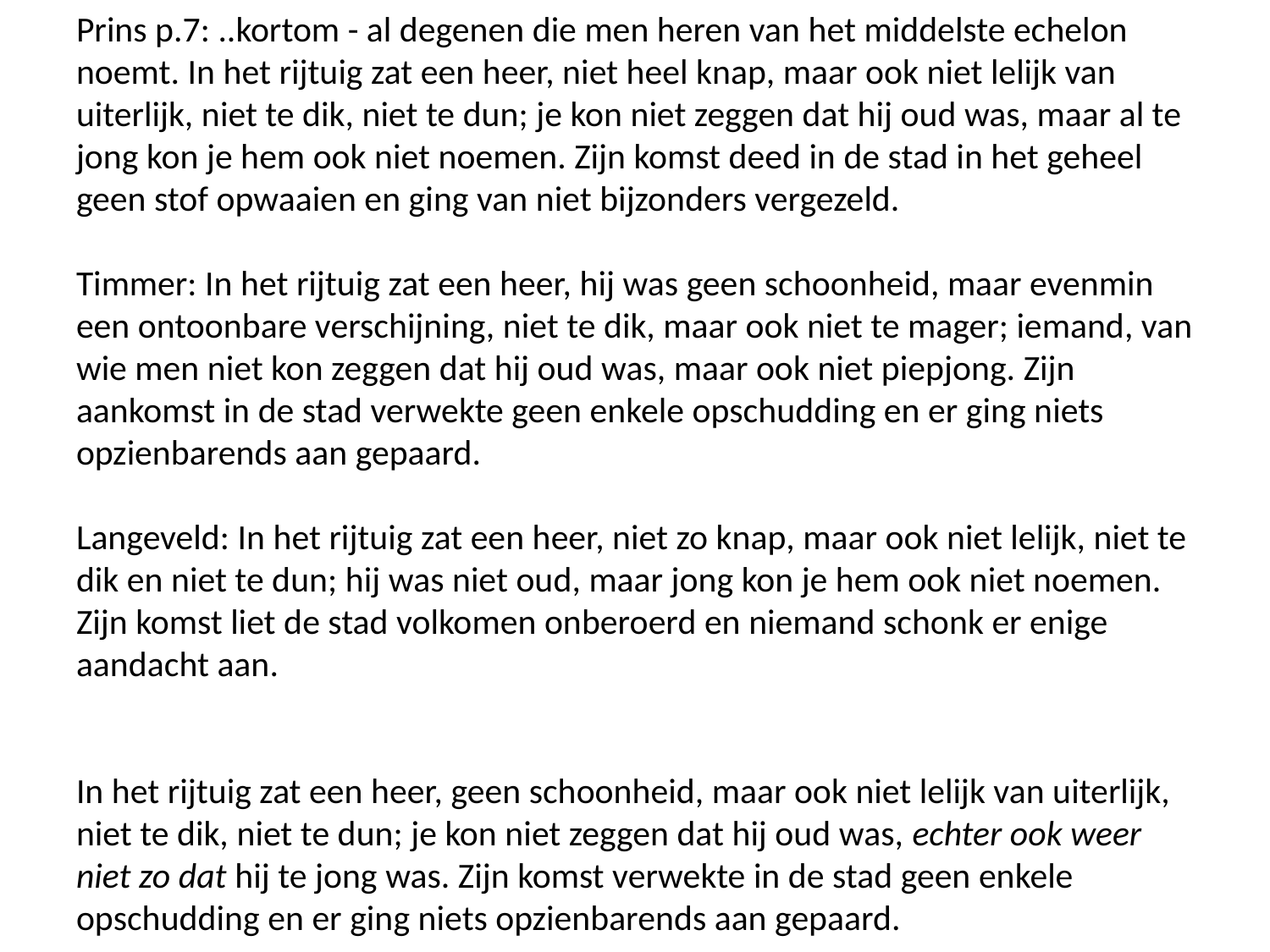

Prins p.7: ..kortom - al degenen die men heren van het middelste echelon noemt. In het rijtuig zat een heer, niet heel knap, maar ook niet lelijk van uiterlijk, niet te dik, niet te dun; je kon niet zeggen dat hij oud was, maar al te jong kon je hem ook niet noemen. Zijn komst deed in de stad in het geheel geen stof opwaaien en ging van niet bijzonders vergezeld.

Timmer: In het rijtuig zat een heer, hij was geen schoonheid, maar evenmin een ontoonbare verschijning, niet te dik, maar ook niet te mager; iemand, van wie men niet kon zeggen dat hij oud was, maar ook niet piepjong. Zijn aankomst in de stad verwekte geen enkele opschudding en er ging niets opzienbarends aan gepaard.

Langeveld: In het rijtuig zat een heer, niet zo knap, maar ook niet lelijk, niet te dik en niet te dun; hij was niet oud, maar jong kon je hem ook niet noemen. Zijn komst liet de stad volkomen onberoerd en niemand schonk er enige aandacht aan.

In het rijtuig zat een heer, geen schoonheid, maar ook niet lelijk van uiterlijk, niet te dik, niet te dun; je kon niet zeggen dat hij oud was, echter ook weer niet zo dat hij te jong was. Zijn komst verwekte in de stad geen enkele opschudding en er ging niets opzienbarends aan gepaard.